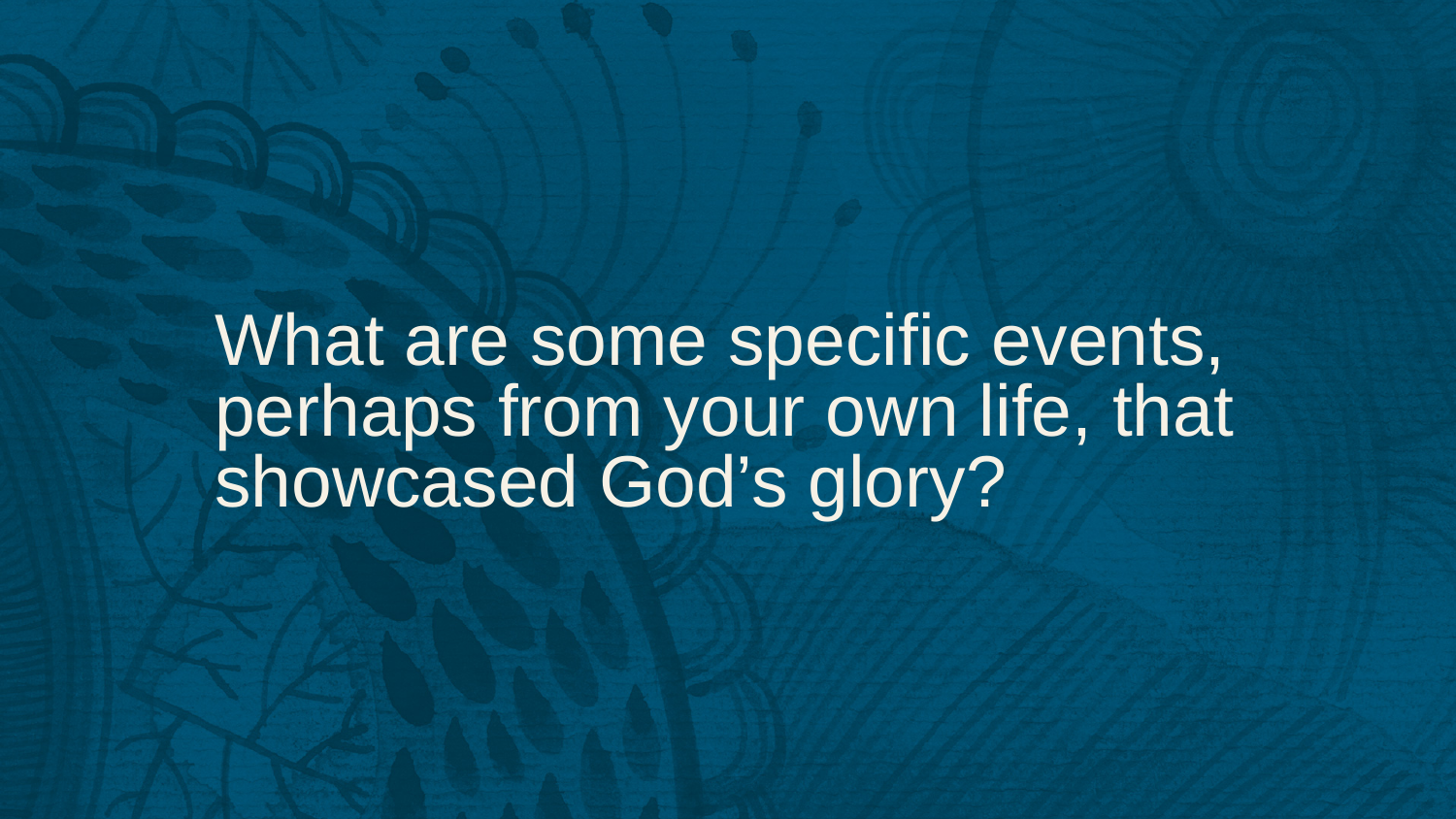

What are some specific events, perhaps from your own life, that showcased God’s glory?